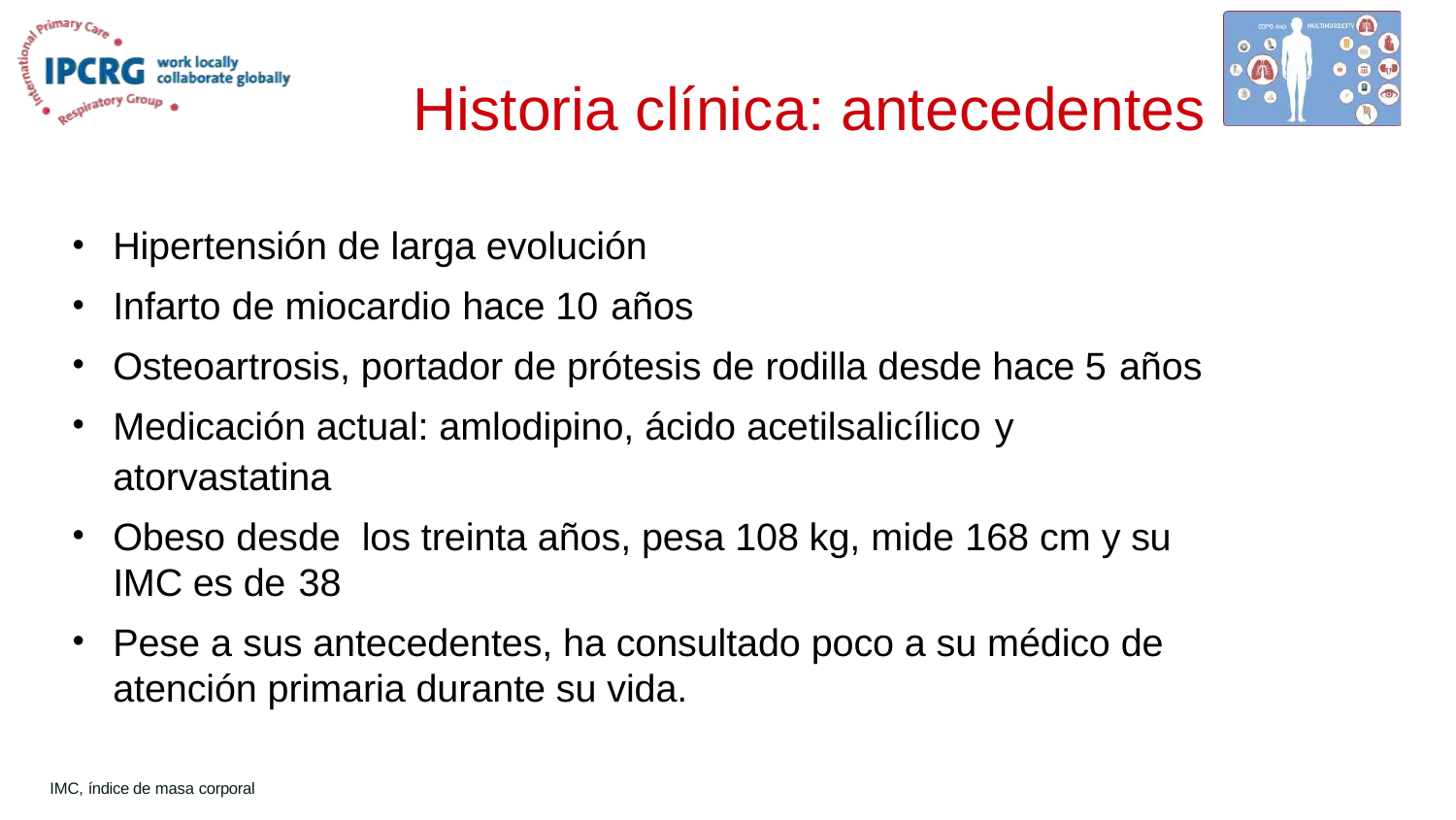

# Historia clínica: antecedentes
Hipertensión de larga evolución
Infarto de miocardio hace 10 años
Osteoartrosis, portador de prótesis de rodilla desde hace 5 años
Medicación actual: amlodipino, ácido acetilsalicílico y
atorvastatina
Obeso desde  los treinta años, pesa 108 kg, mide 168 cm y su IMC es de 38
Pese a sus antecedentes, ha consultado poco a su médico de atención primaria durante su vida.
IMC, índice de masa corporal